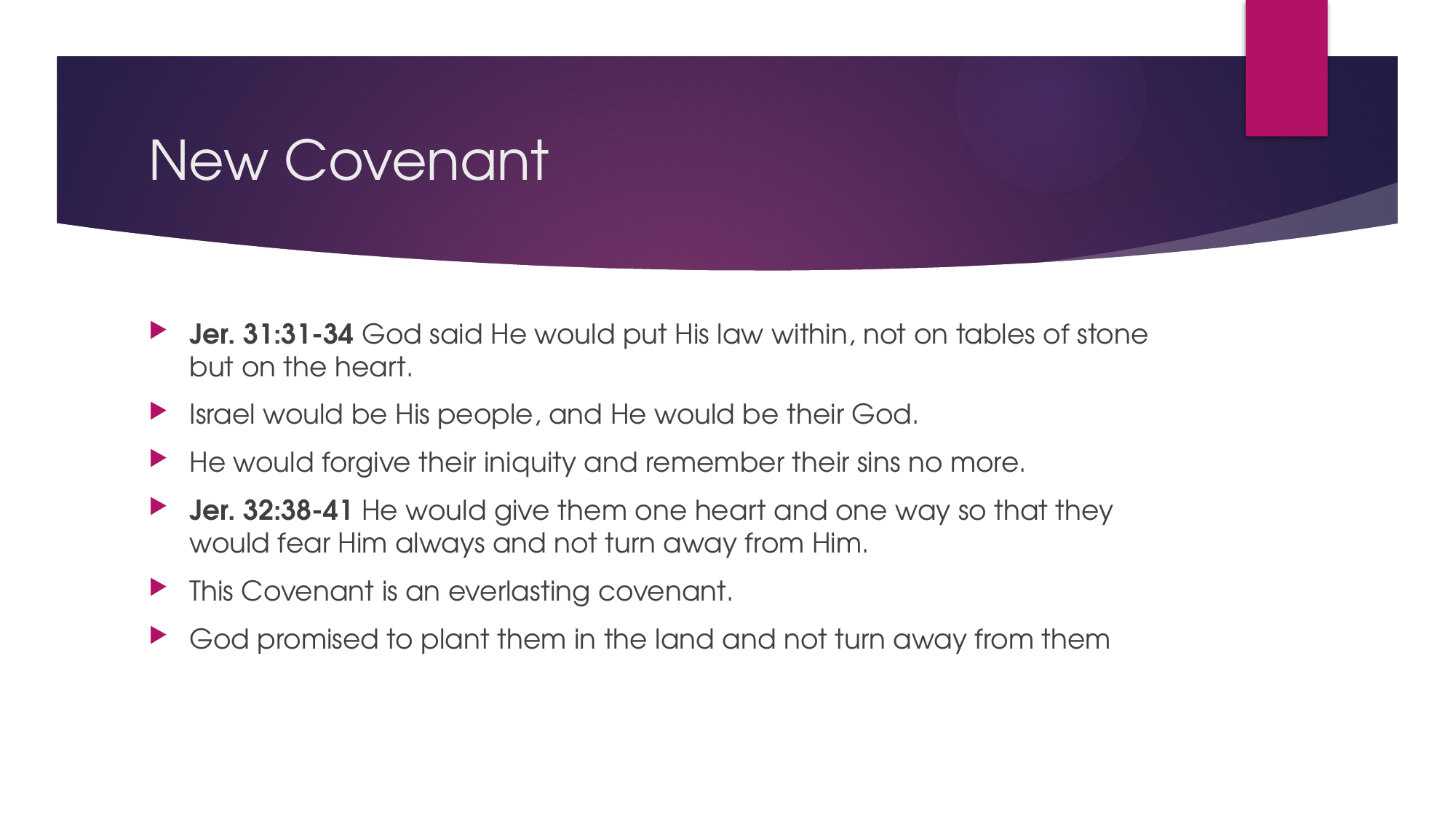

# New Covenant
Jer. 31:31-34 God said He would put His law within, not on tables of stone but on the heart.
Israel would be His people, and He would be their God.
He would forgive their iniquity and remember their sins no more.
Jer. 32:38-41 He would give them one heart and one way so that they would fear Him always and not turn away from Him.
This Covenant is an everlasting covenant.
God promised to plant them in the land and not turn away from them